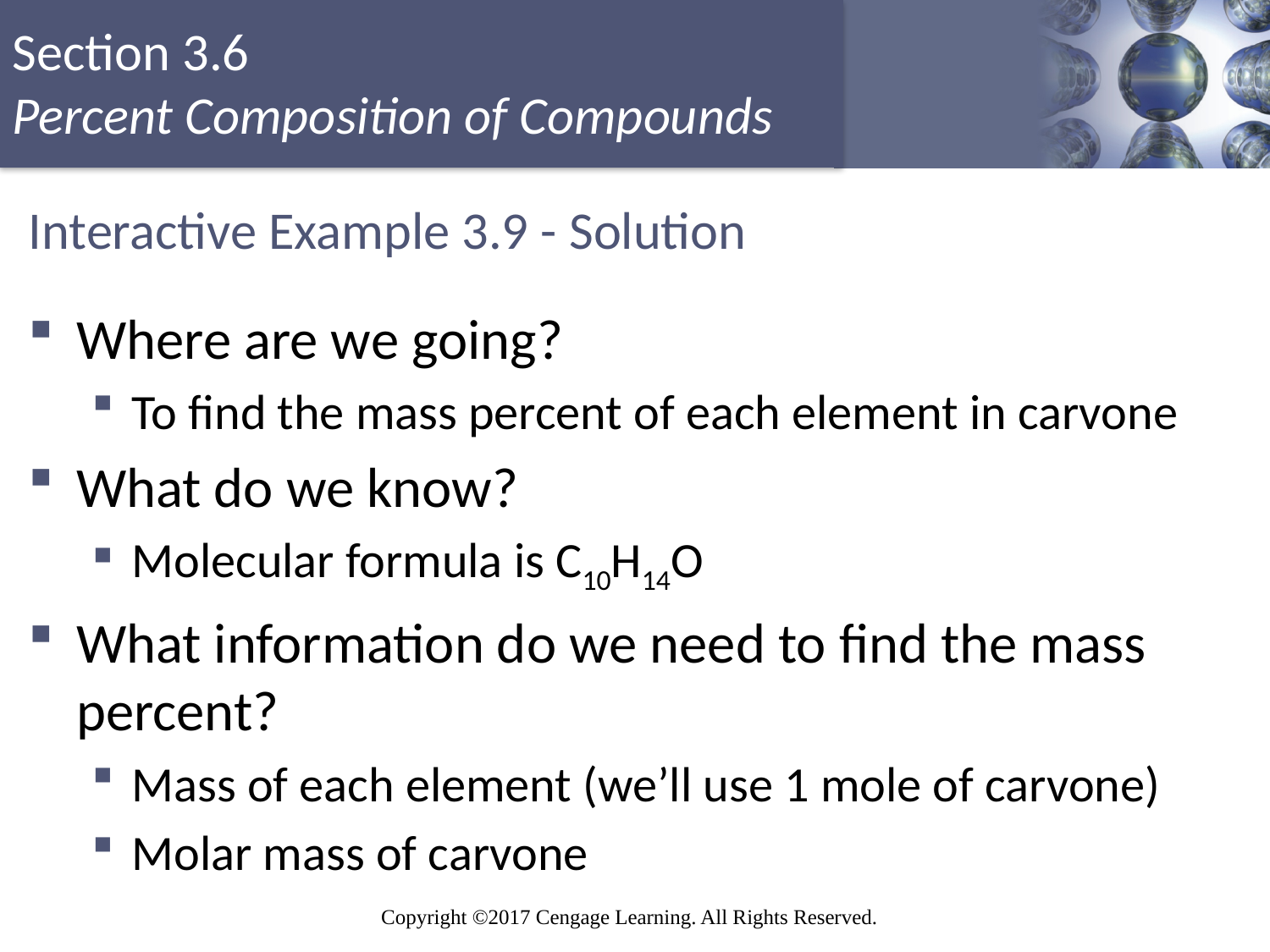

# Interactive Example 3.9 - Solution
Where are we going?
To find the mass percent of each element in carvone
What do we know?
Molecular formula is C10H14O
What information do we need to find the mass percent?
Mass of each element (we’ll use 1 mole of carvone)
Molar mass of carvone